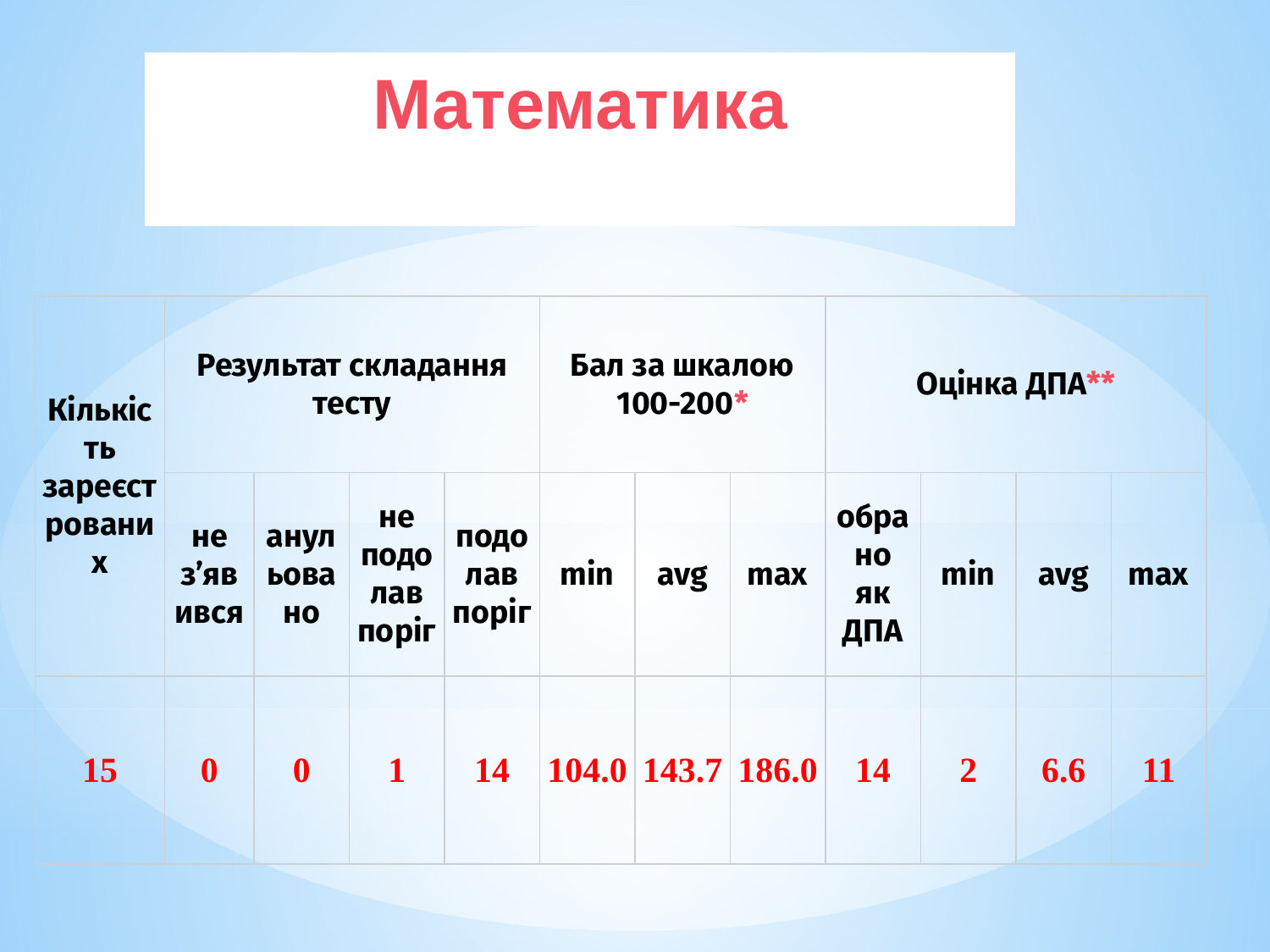

Математика

| Кількість зареєстрованих | Результат складання тесту |  |  |  | Бал за шкалою 100-200\* |  |  | Оцінка ДПА\*\* |  |  |  |
| --- | --- | --- | --- | --- | --- | --- | --- | --- | --- | --- | --- |
|  | не з’явився | анульовано | не подолав поріг | подолав поріг | min | avg | max | обрано як ДПА | min | avg | max |
| 15 | 0 | 0 | 1 | 14 | 104.0 | 143.7 | 186.0 | 14 | 2 | 6.6 | 11 |